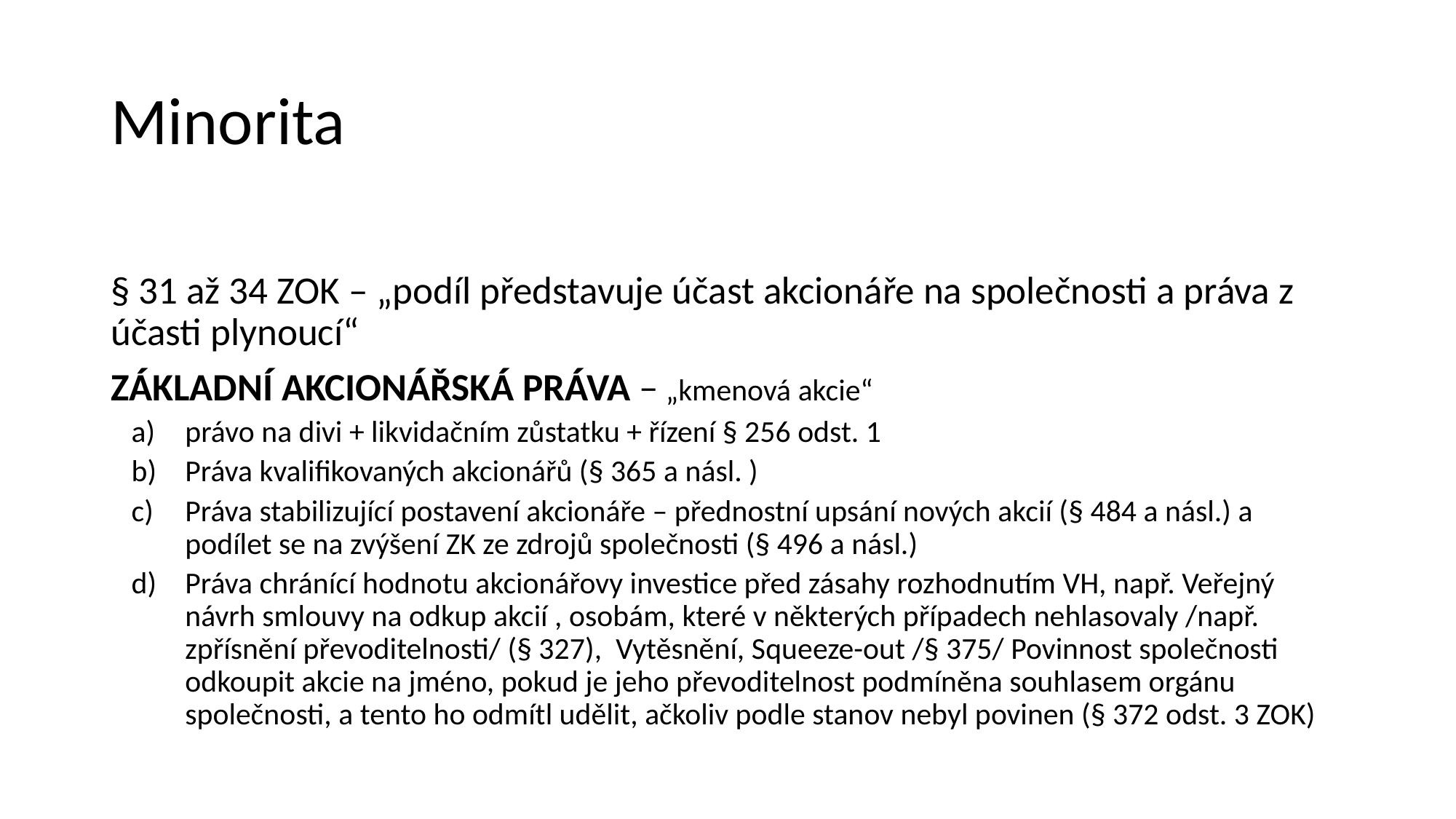

# Minorita

§ 31 až 34 ZOK – „podíl představuje účast akcionáře na společnosti a práva z účasti plynoucí“
ZÁKLADNÍ AKCIONÁŘSKÁ PRÁVA – „kmenová akcie“
právo na divi + likvidačním zůstatku + řízení § 256 odst. 1
Práva kvalifikovaných akcionářů (§ 365 a násl. )
Práva stabilizující postavení akcionáře – přednostní upsání nových akcií (§ 484 a násl.) a podílet se na zvýšení ZK ze zdrojů společnosti (§ 496 a násl.)
Práva chránící hodnotu akcionářovy investice před zásahy rozhodnutím VH, např. Veřejný návrh smlouvy na odkup akcií , osobám, které v některých případech nehlasovaly /např. zpřísnění převoditelnosti/ (§ 327),  Vytěsnění, Squeeze-out /§ 375/ Povinnost společnosti odkoupit akcie na jméno, pokud je jeho převoditelnost podmíněna souhlasem orgánu společnosti, a tento ho odmítl udělit, ačkoliv podle stanov nebyl povinen (§ 372 odst. 3 ZOK)